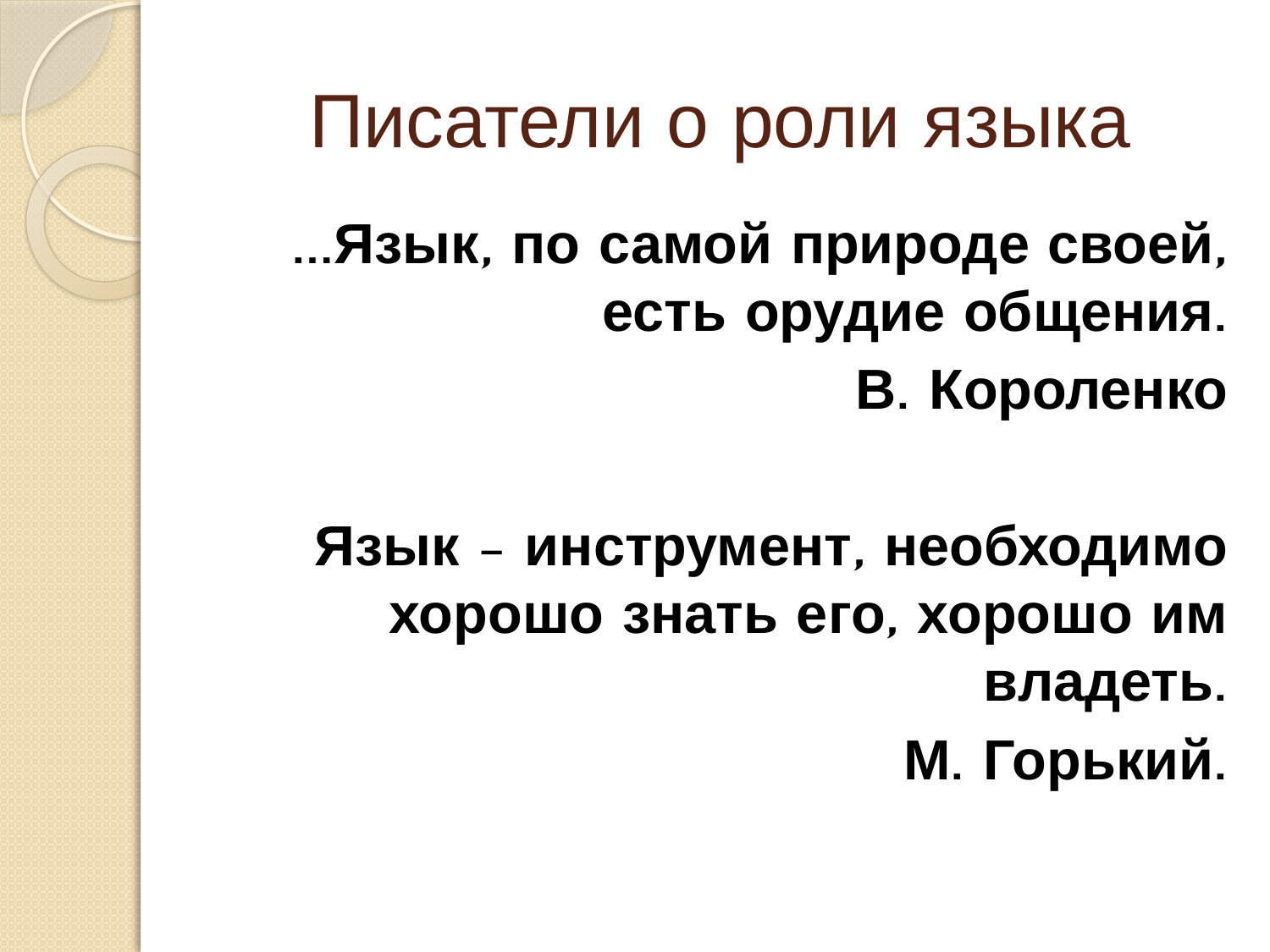

# Писатели о роли языка
…Язык, по самой природе своей, есть орудие общения.
В. Короленко

Язык – инструмент, необходимо хорошо знать его, хорошо им владеть.
М. Горький.